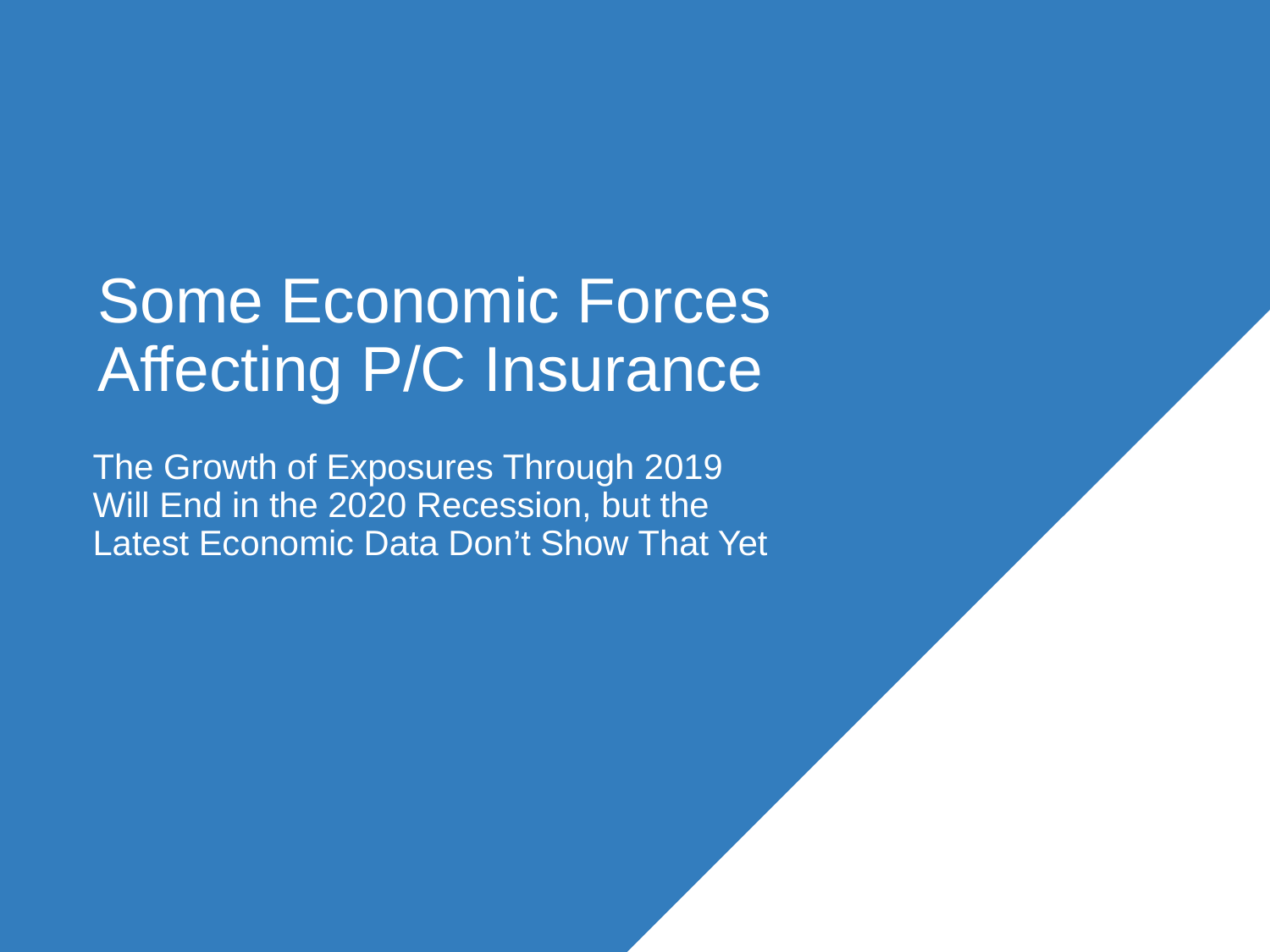

# Some Economic Forces Affecting P/C Insurance
The Growth of Exposures Through 2019 Will End in the 2020 Recession, but the Latest Economic Data Don’t Show That Yet